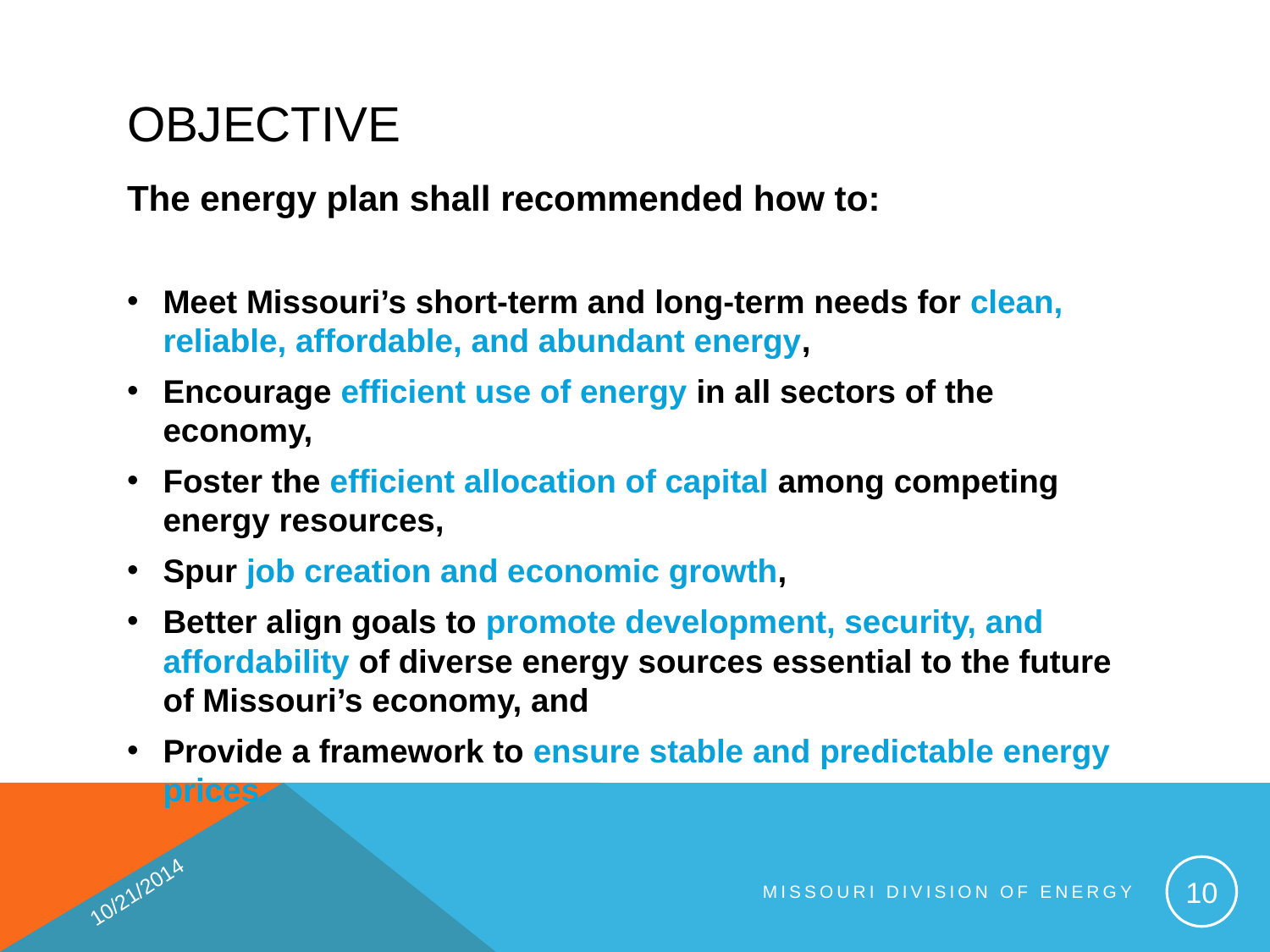

# OBJECTIVE
The energy plan shall recommended how to:

Meet Missouri’s short-term and long-term needs for clean, reliable, affordable, and abundant energy,
Encourage efficient use of energy in all sectors of the economy,
Foster the efficient allocation of capital among competing energy resources,
Spur job creation and economic growth,
Better align goals to promote development, security, and affordability of diverse energy sources essential to the future of Missouri’s economy, and
Provide a framework to ensure stable and predictable energy prices.

10/21/2014
10
MISSOURI DIVISION OF ENERGY